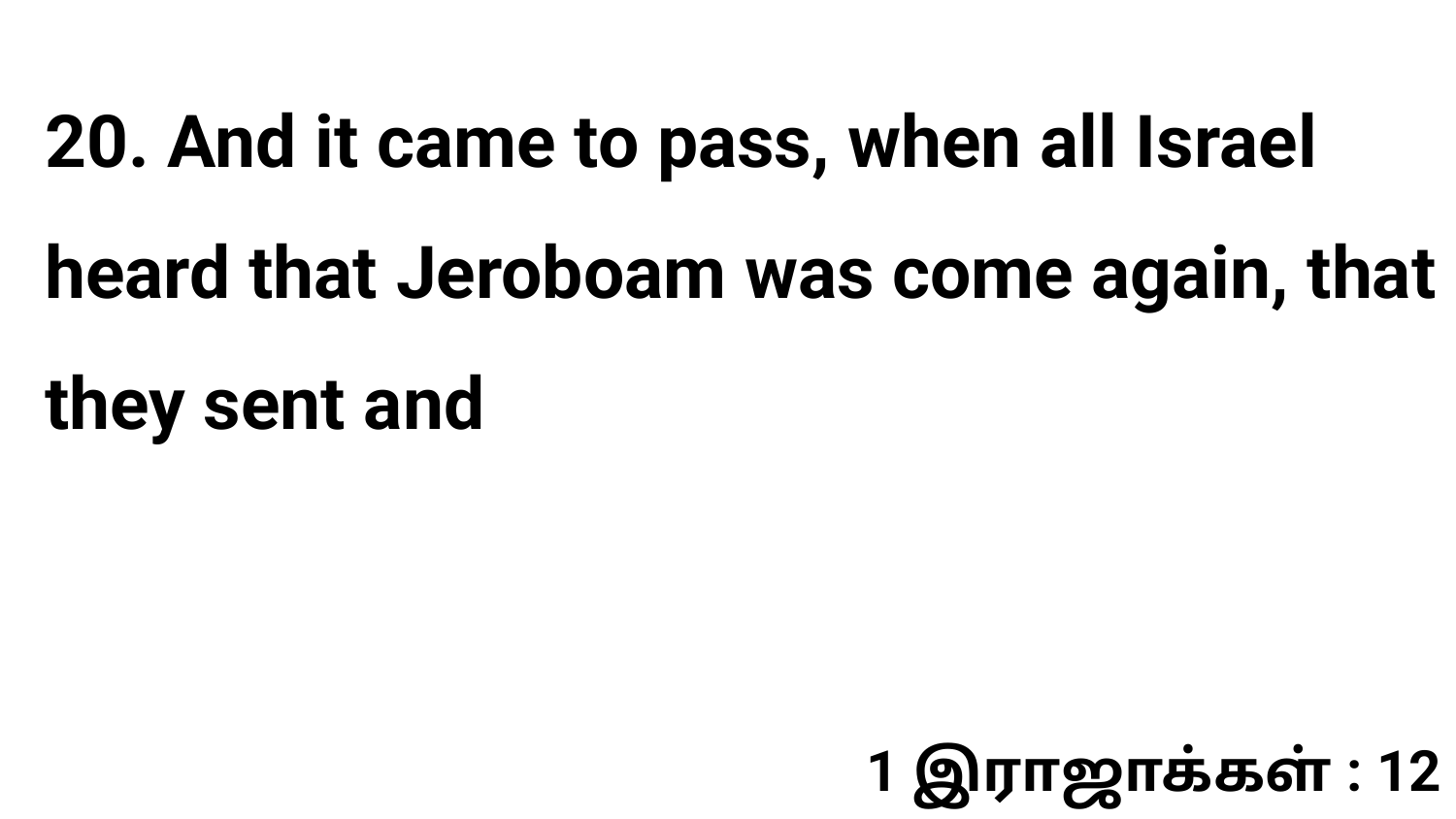

20. And it came to pass, when all Israel heard that Jeroboam was come again, that they sent and
1 இராஜாக்கள் : 12